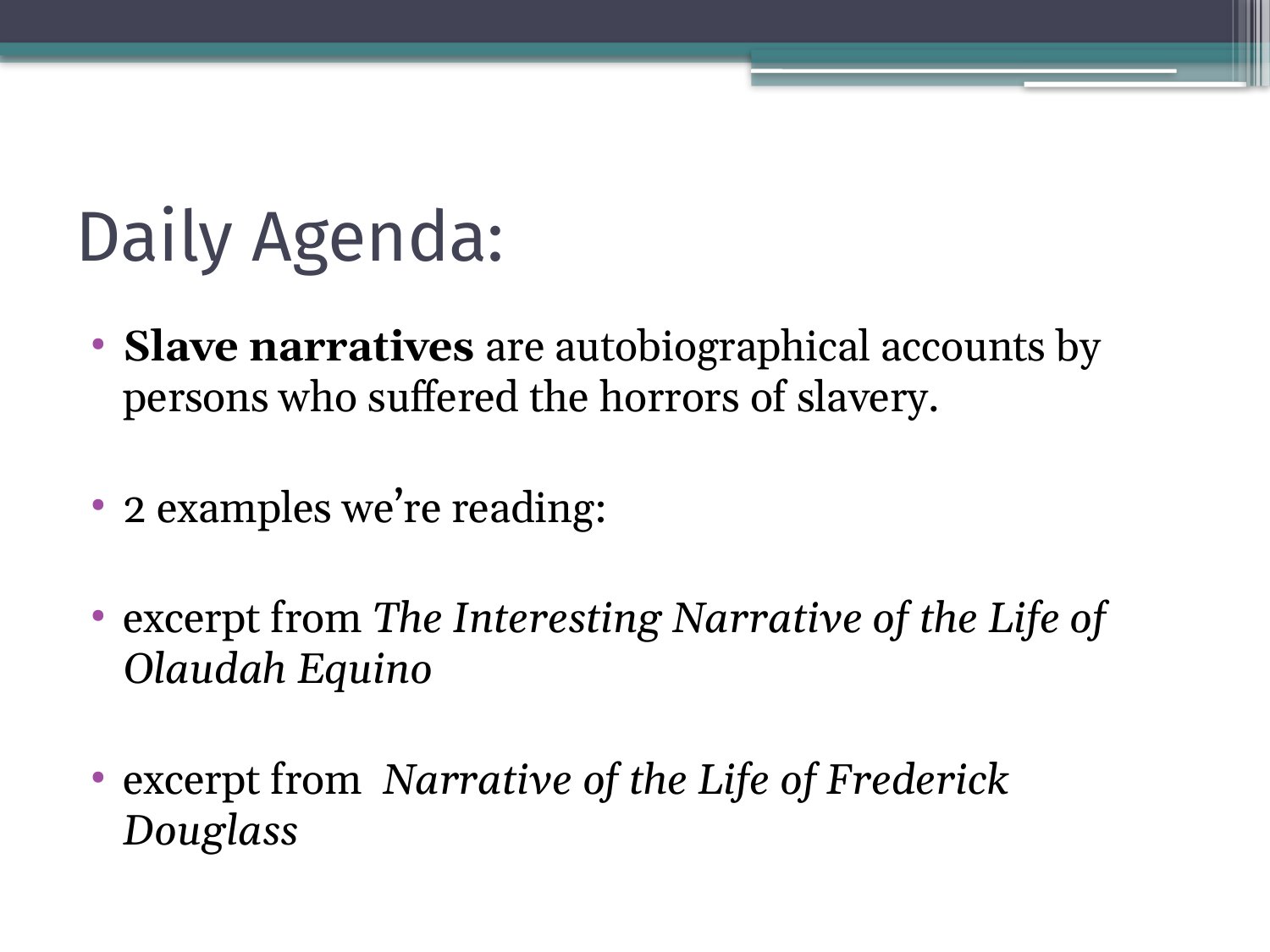

# Daily Agenda:
Slave narratives are autobiographical accounts by persons who suffered the horrors of slavery.

2 examples we’re reading:

excerpt from The Interesting Narrative of the Life of Olaudah Equino

excerpt from  Narrative of the Life of Frederick Douglass